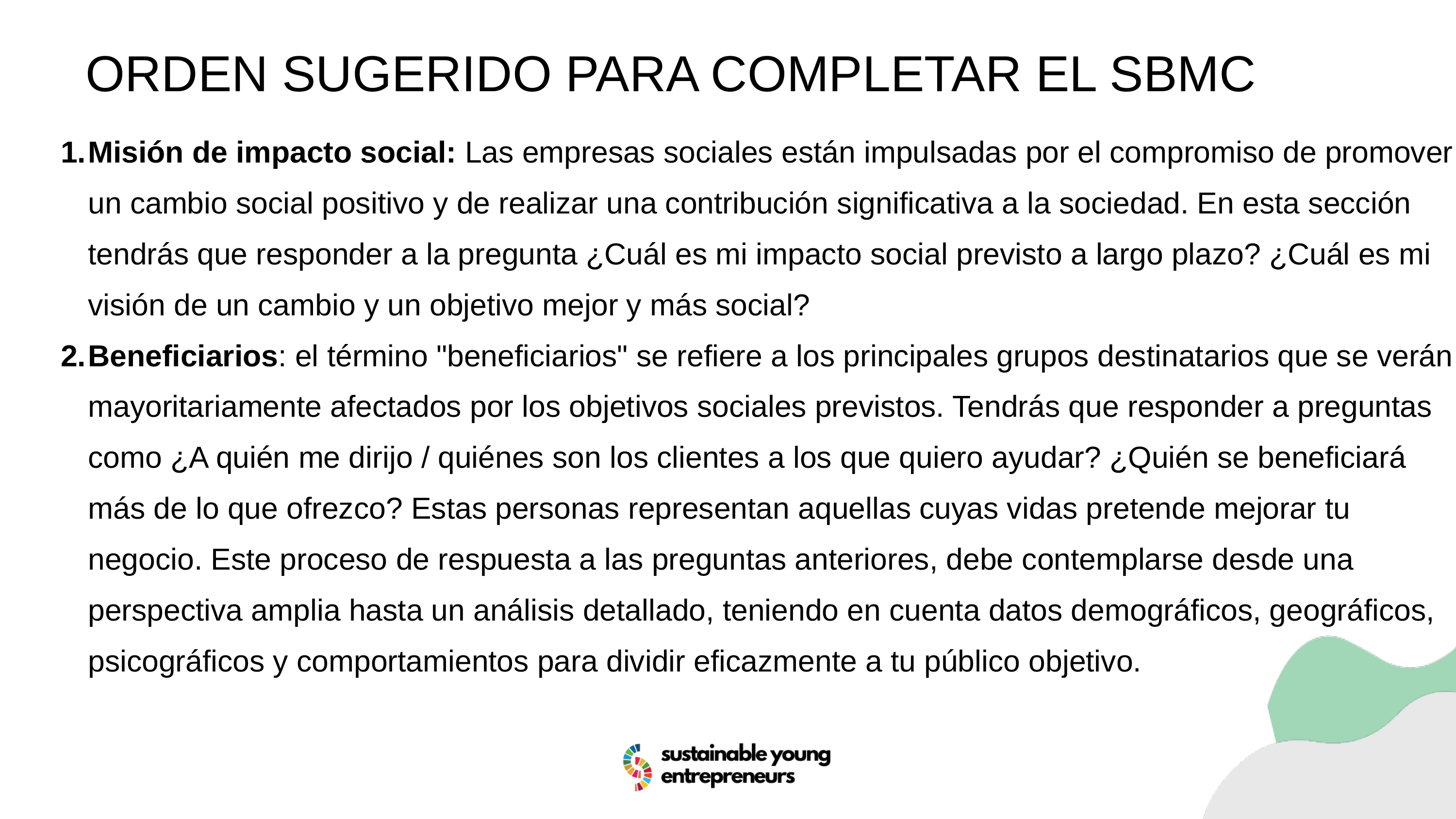

ORDEN SUGERIDO PARA COMPLETAR EL SBMC

Misión de impacto social: Las empresas sociales están impulsadas por el compromiso de promover un cambio social positivo y de realizar una contribución significativa a la sociedad. En esta sección tendrás que responder a la pregunta ¿Cuál es mi impacto social previsto a largo plazo? ¿Cuál es mi visión de un cambio y un objetivo mejor y más social?
Beneficiarios: el término "beneficiarios" se refiere a los principales grupos destinatarios que se verán mayoritariamente afectados por los objetivos sociales previstos. Tendrás que responder a preguntas como ¿A quién me dirijo / quiénes son los clientes a los que quiero ayudar? ¿Quién se beneficiará más de lo que ofrezco? Estas personas representan aquellas cuyas vidas pretende mejorar tu negocio. Este proceso de respuesta a las preguntas anteriores, debe contemplarse desde una perspectiva amplia hasta un análisis detallado, teniendo en cuenta datos demográficos, geográficos, psicográficos y comportamientos para dividir eficazmente a tu público objetivo.